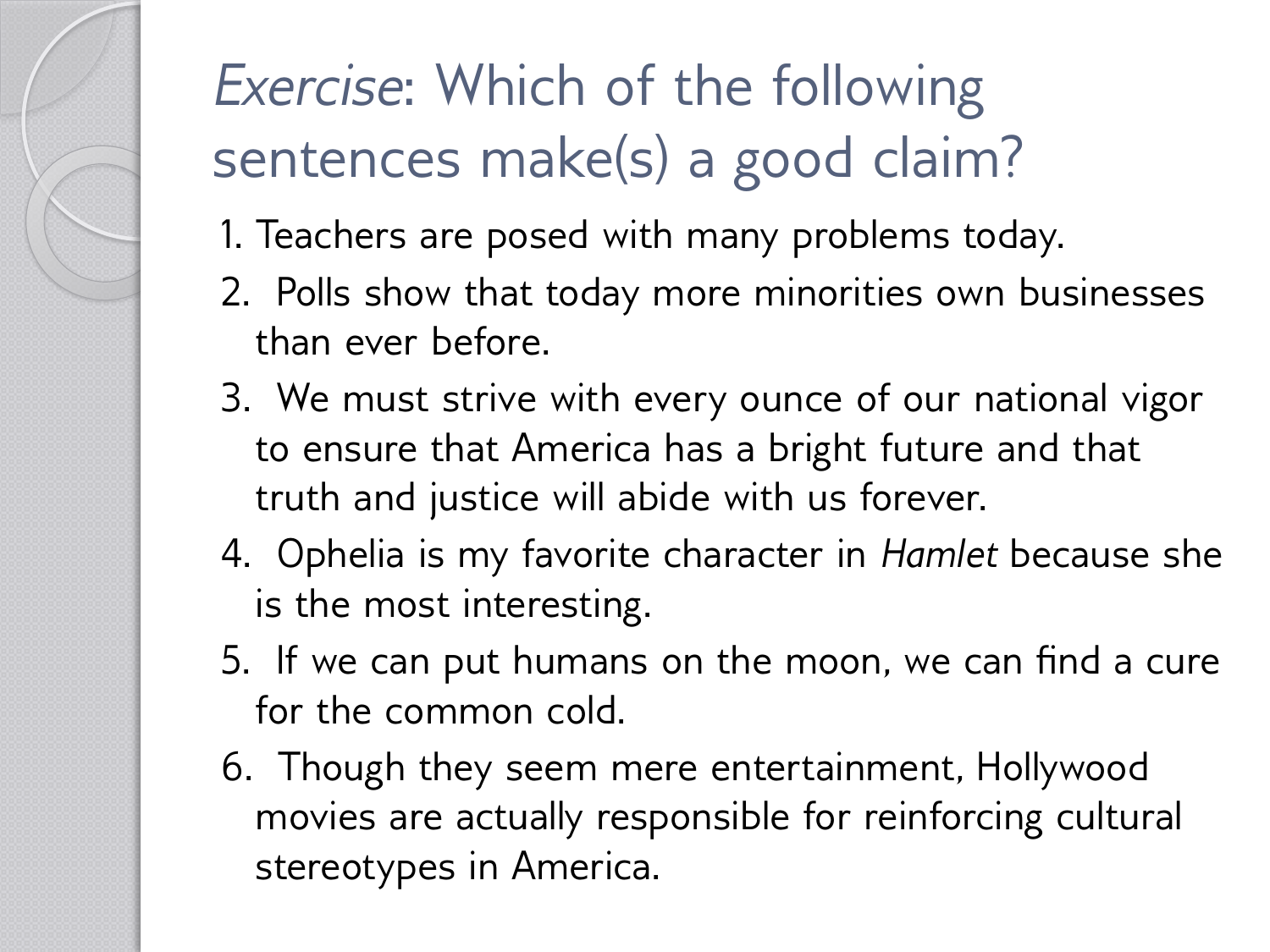

# Exercise: Which of the following sentences make(s) a good claim?
1. Teachers are posed with many problems today.
2.  Polls show that today more minorities own businesses than ever before.
3.  We must strive with every ounce of our national vigor to ensure that America has a bright future and that truth and justice will abide with us forever.
4.  Ophelia is my favorite character in Hamlet because she is the most interesting.
5.  If we can put humans on the moon, we can find a cure for the common cold.
6.  Though they seem mere entertainment, Hollywood movies are actually responsible for reinforcing cultural stereotypes in America.